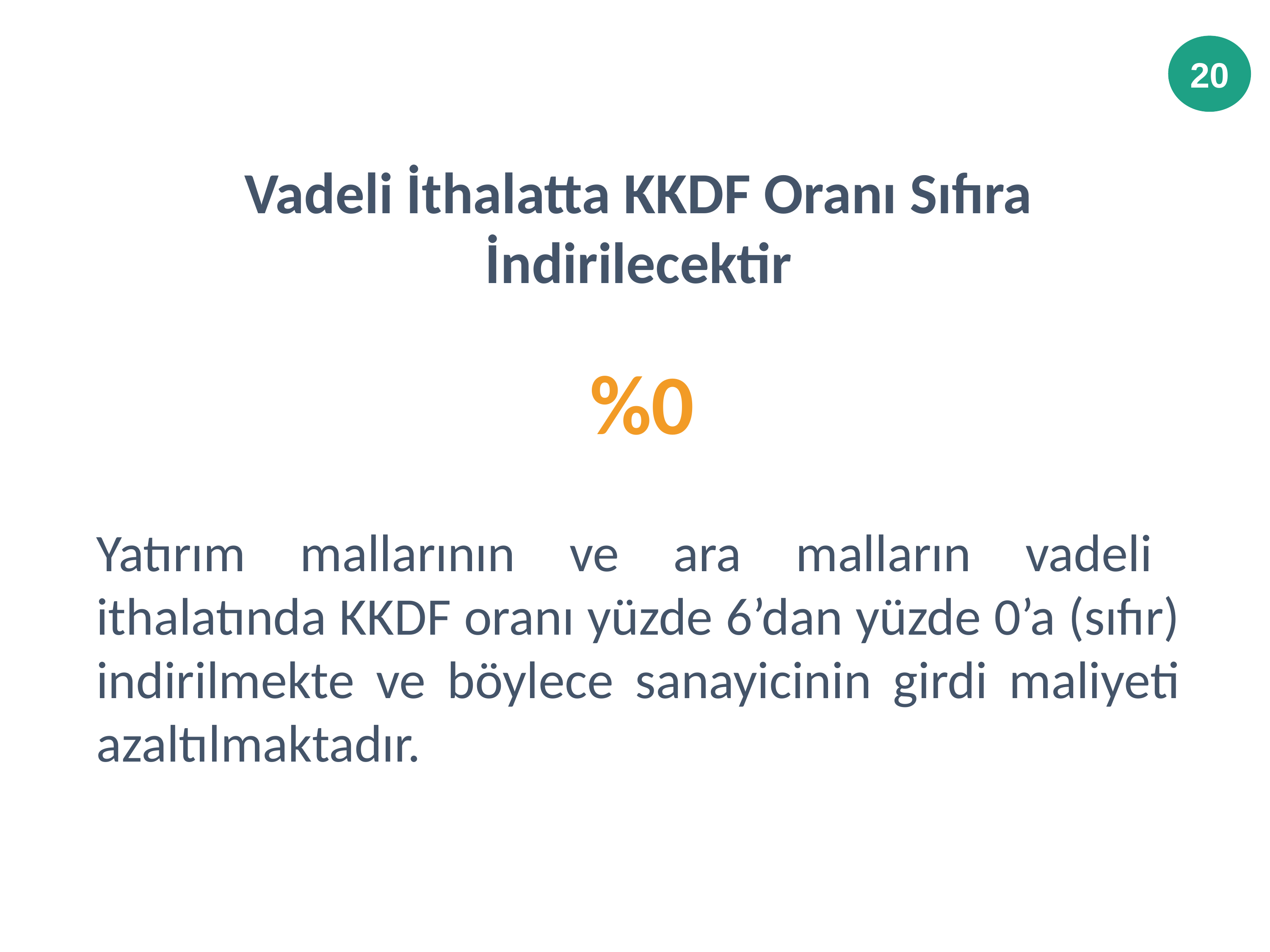

Vadeli İthalatta KKDF Oranı Sıfıra İndirilecektir
%0
Yatırım  mallarının  ve  ara  malların  vadeli  ithalatında KKDF oranı yüzde 6’dan yüzde 0’a (sıfır) indirilmekte ve böylece sanayicinin girdi maliyeti azaltılmaktadır.